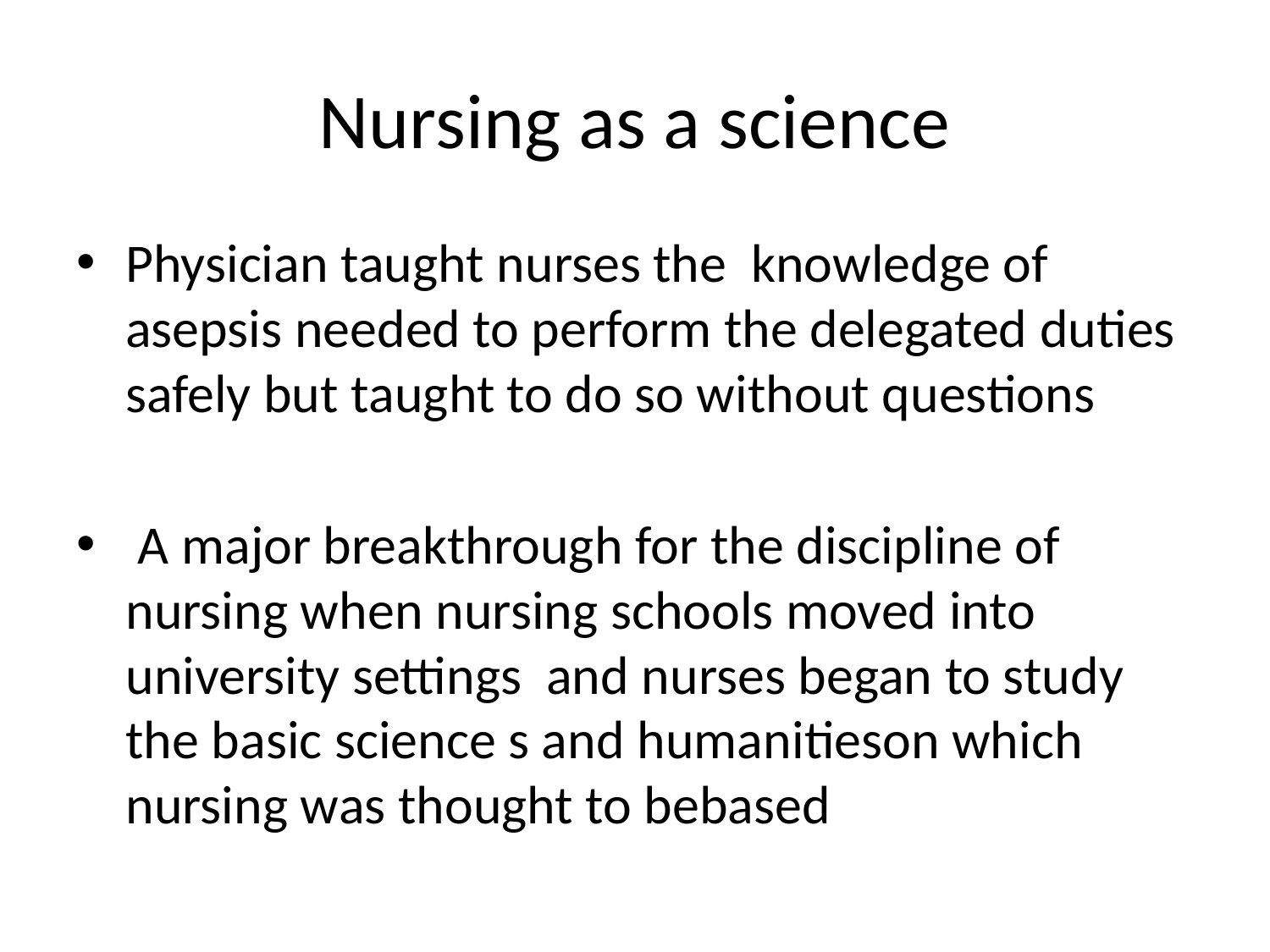

# Nursing as a science
Physician taught nurses the  knowledge of asepsis needed to perform the delegated duties  safely but taught to do so without questions

 A major breakthrough for the discipline of nursing when nursing schools moved into university settings  and nurses began to study the basic science s and humanitieson which nursing was thought to bebased